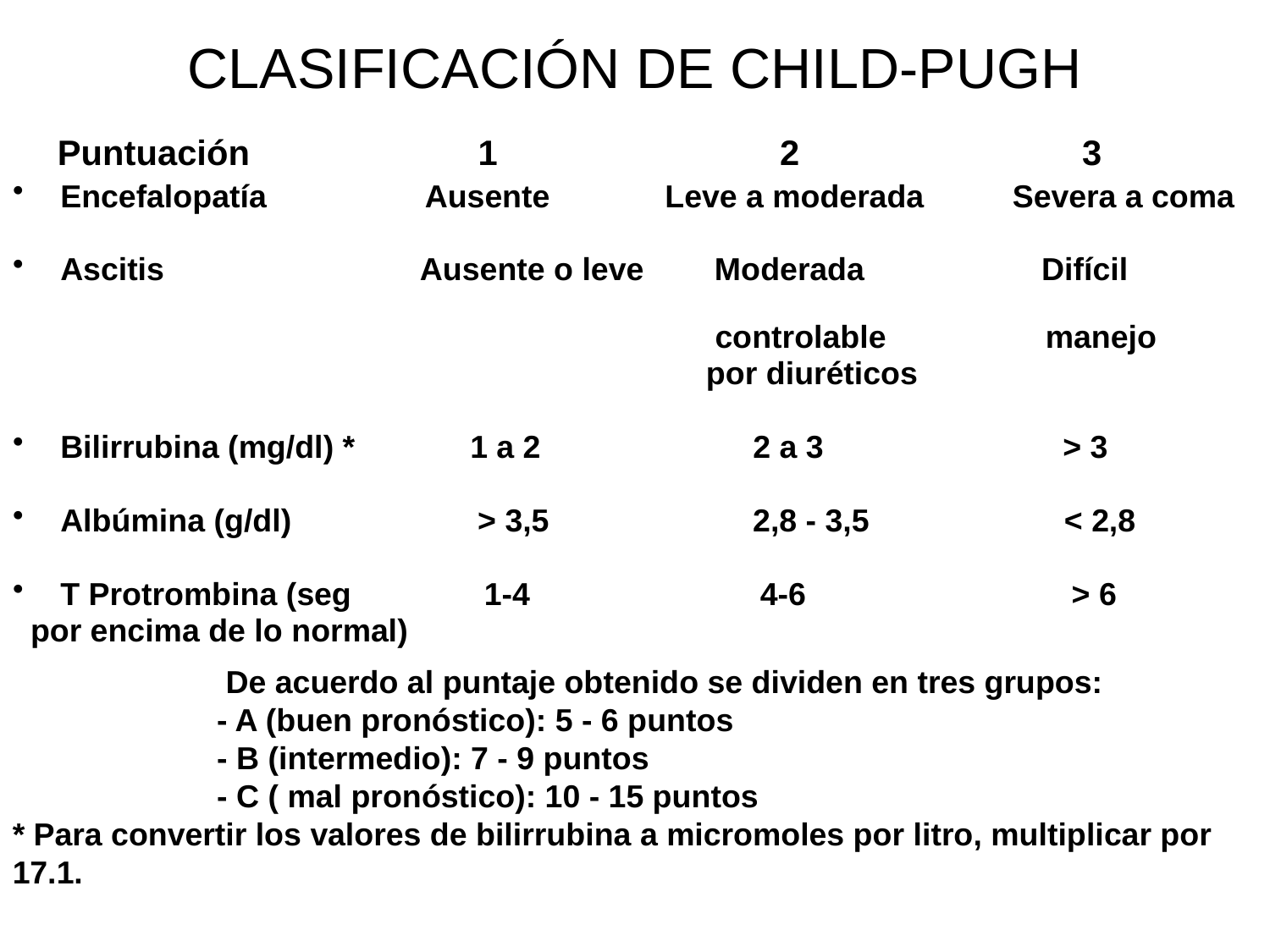

# CLASIFICACIÓN DE CHILD-PUGH
    Puntuación                 1                             2                             3
Encefalopatía                  Ausente             Leve a moderada          Severa a coma

Ascitis                             Ausente o leve        Moderada                    Difícil
                                                                               controlable                  manejo
                                                                              por diuréticos

Bilirrubina (mg/dl) *             1 a 2                        2 a 3                           > 3

Albúmina (g/dl)                     > 3,5                       2,8 - 3,5                      < 2,8

T Protrombina (seg               1-4                          4-6                              > 6
  por encima de lo normal)

                        De acuerdo al puntaje obtenido se dividen en tres grupos:
                       - A (buen pronóstico): 5 - 6 puntos
                       - B (intermedio): 7 - 9 puntos
                       - C ( mal pronóstico): 10 - 15 puntos
* Para convertir los valores de bilirrubina a micromoles por litro, multiplicar por 17.1.